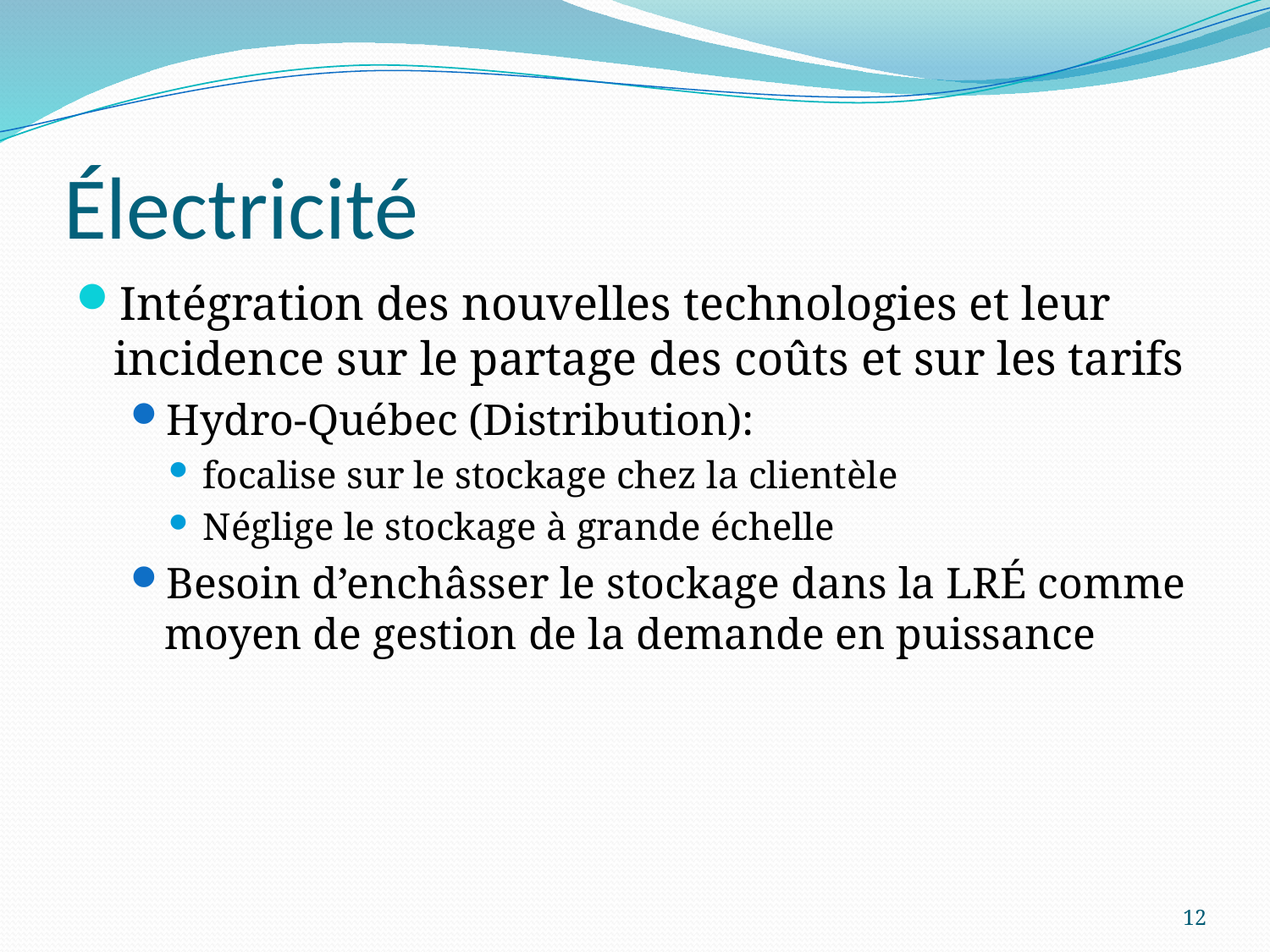

# Électricité
Intégration des nouvelles technologies et leur incidence sur le partage des coûts et sur les tarifs
Hydro-Québec (Distribution):
focalise sur le stockage chez la clientèle
Néglige le stockage à grande échelle
Besoin d’enchâsser le stockage dans la LRÉ comme moyen de gestion de la demande en puissance
12